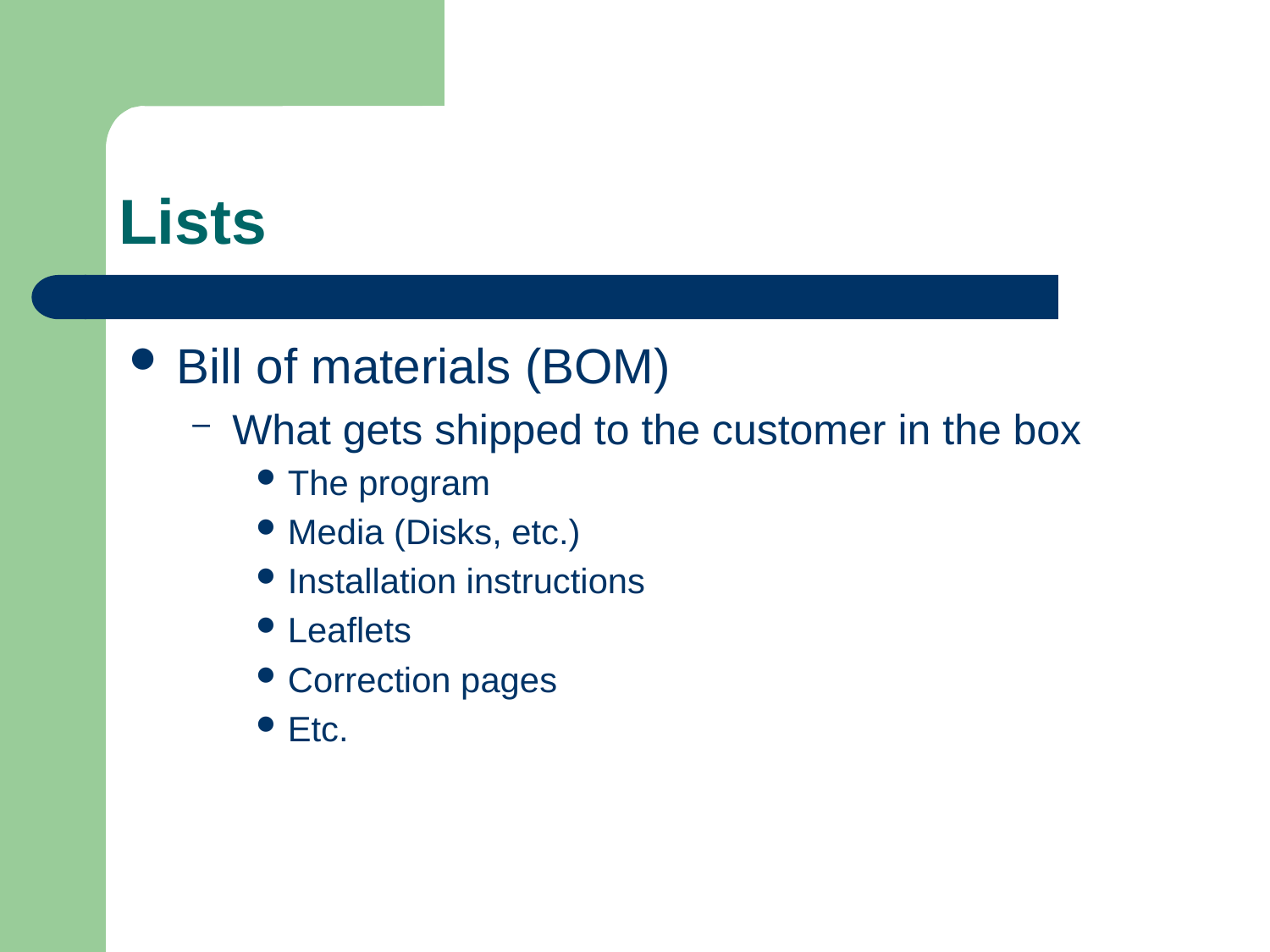

# Lists
Bill of materials (BOM)
What gets shipped to the customer in the box
The program
Media (Disks, etc.)
Installation instructions
Leaflets
Correction pages
Etc.